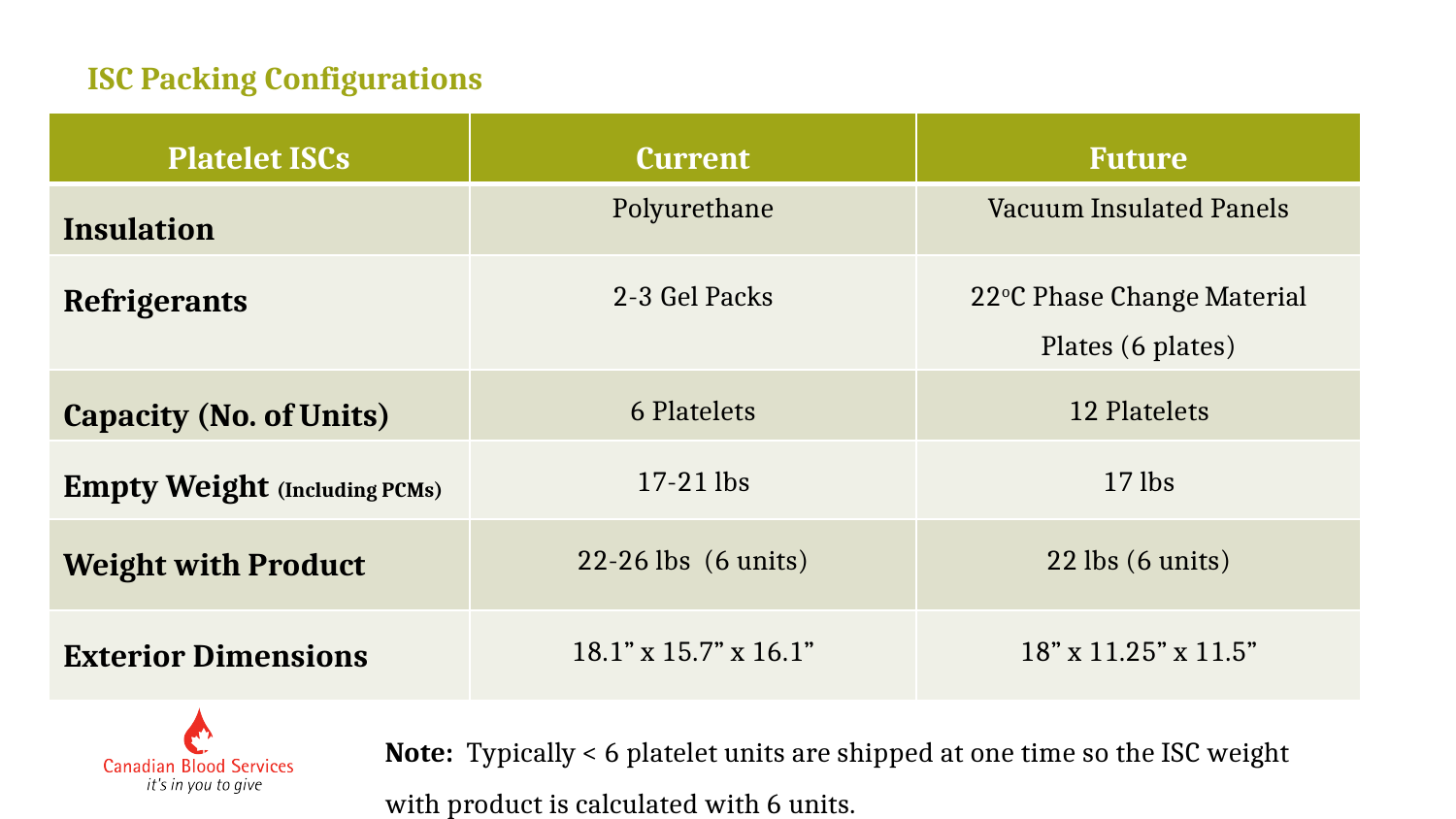

ISC Packing Configurations
| Platelet ISCs | Current | Future |
| --- | --- | --- |
| Insulation | Polyurethane | Vacuum Insulated Panels |
| Refrigerants | 2-3 Gel Packs | 22oC Phase Change Material Plates (6 plates) |
| Capacity (No. of Units) | 6 Platelets | 12 Platelets |
| Empty Weight (Including PCMs) | 17-21 lbs | 17 lbs |
| Weight with Product | 22-26 lbs (6 units) | 22 lbs (6 units) |
| Exterior Dimensions | 18.1” x 15.7” x 16.1” | 18” x 11.25” x 11.5” |
Note:  Typically < 6 platelet units are shipped at one time so the ISC weight with product is calculated with 6 units.